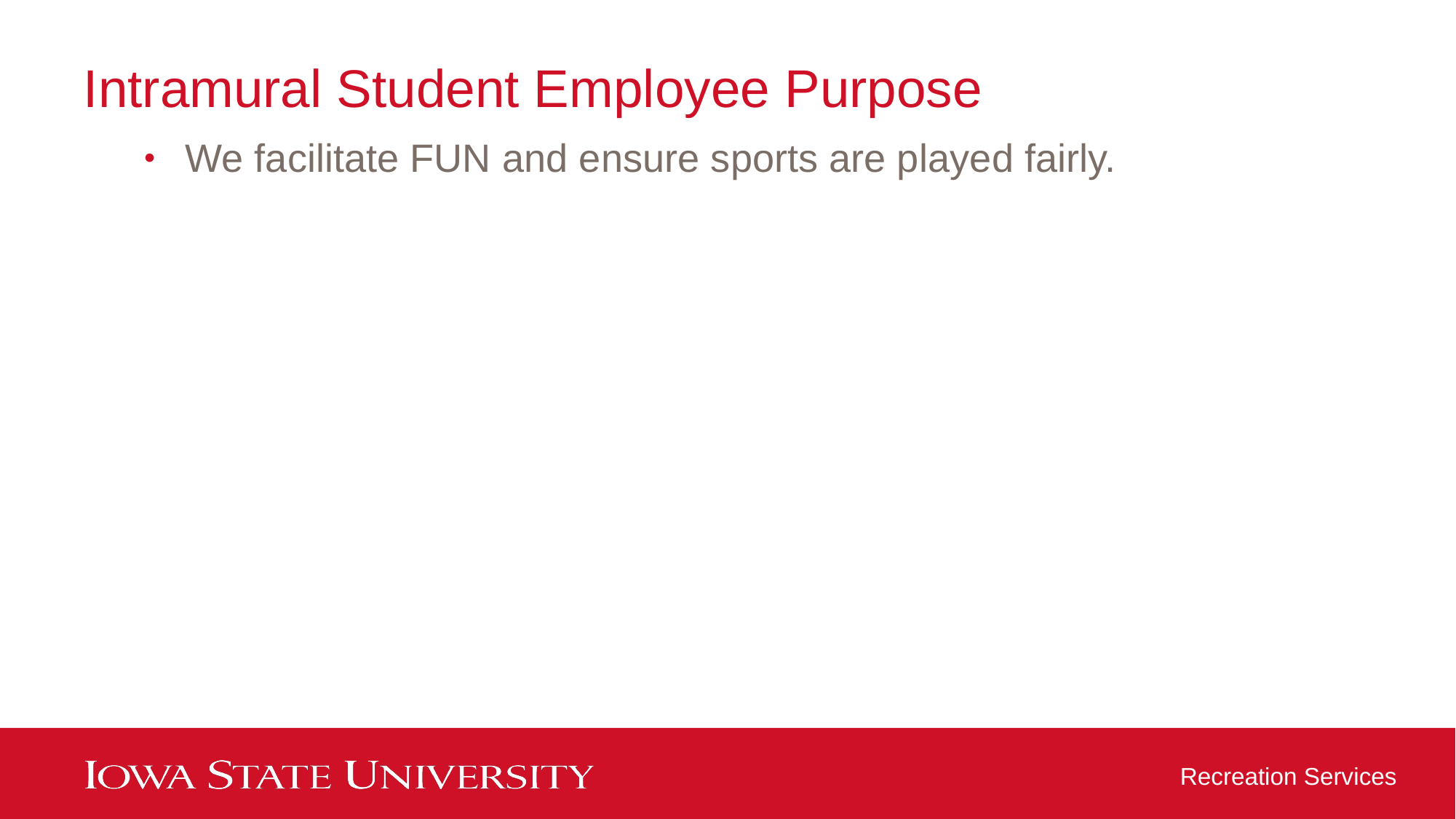

# Intramural Student Employee Purpose
We facilitate FUN and ensure sports are played fairly.